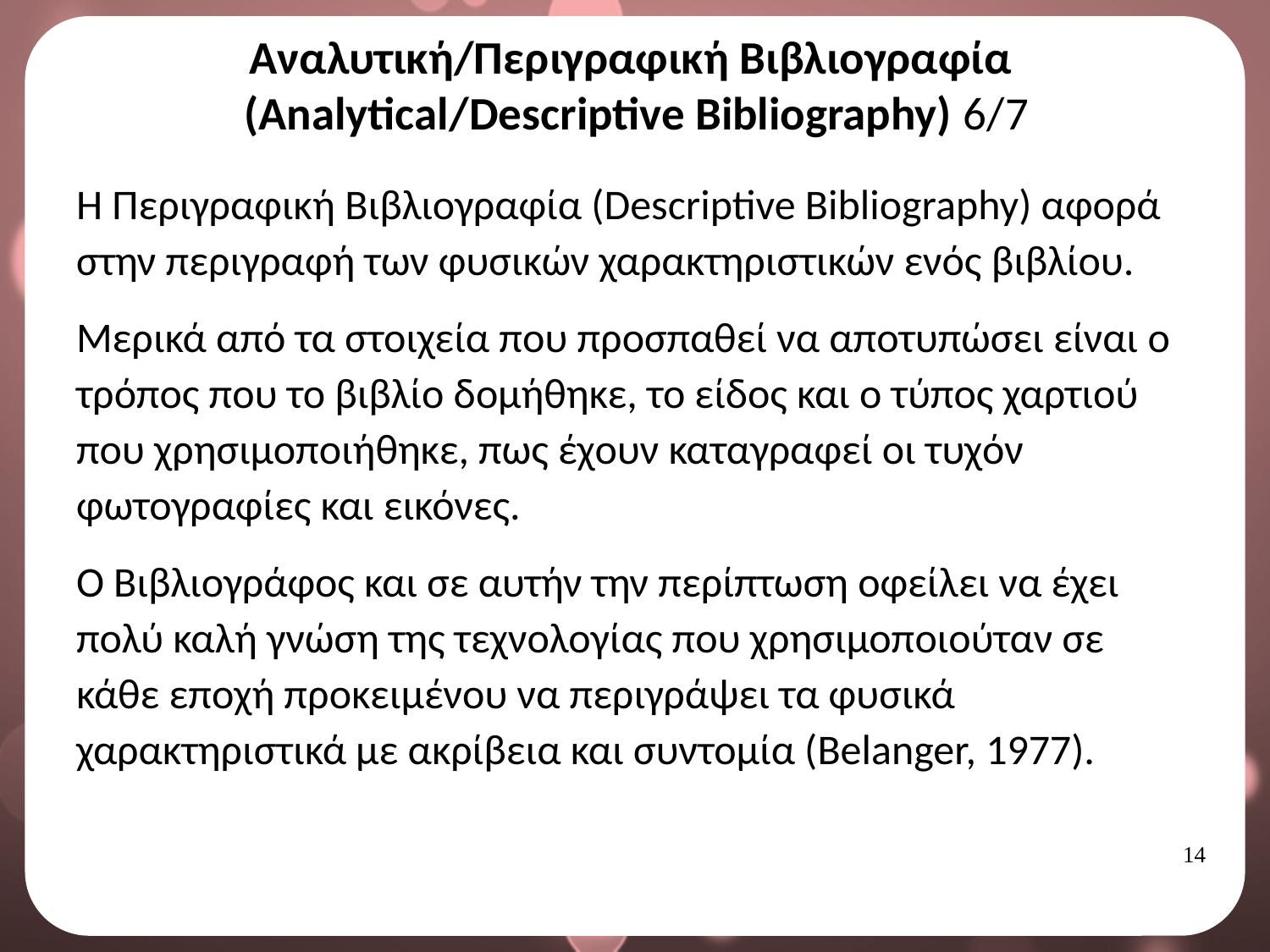

# Αναλυτική/Περιγραφική Βιβλιογραφία (Analytical/Descriptive Bibliography) 6/7
Η Περιγραφική Βιβλιογραφία (Descriptive Bibliography) αφορά στην περιγραφή των φυσικών χαρακτηριστικών ενός βιβλίου.
Μερικά από τα στοιχεία που προσπαθεί να αποτυπώσει είναι ο τρόπος που το βιβλίο δομήθηκε, το είδος και ο τύπος χαρτιού που χρησιμοποιήθηκε, πως έχουν καταγραφεί οι τυχόν φωτογραφίες και εικόνες.
Ο Βιβλιογράφος και σε αυτήν την περίπτωση οφείλει να έχει πολύ καλή γνώση της τεχνολογίας που χρησιμοποιούταν σε κάθε εποχή προκειμένου να περιγράψει τα φυσικά χαρακτηριστικά με ακρίβεια και συντομία (Belanger, 1977).

14